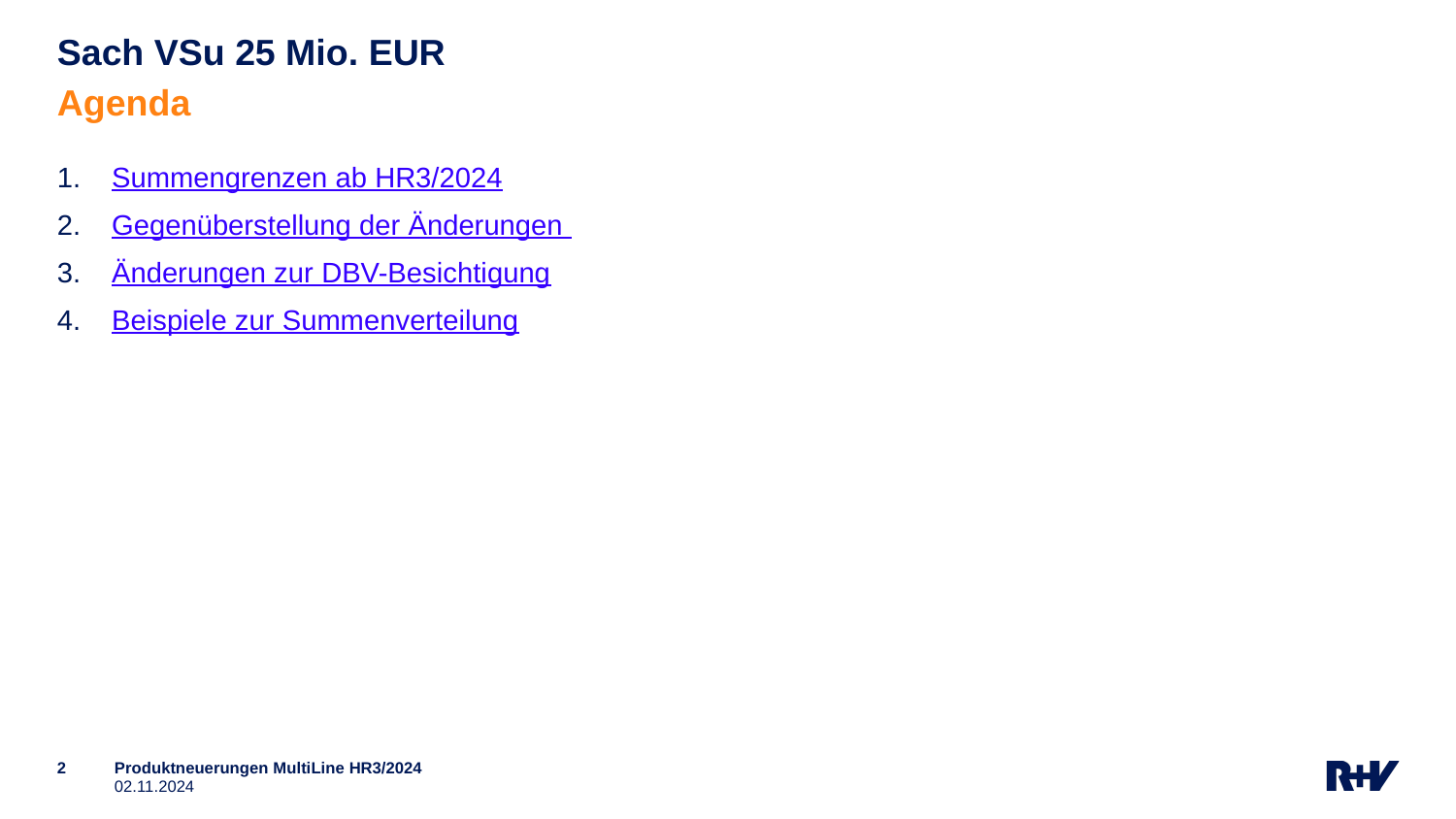

# Sach VSu 25 Mio. EUR
Agenda

Summengrenzen ab HR3/2024
Gegenüberstellung der Änderungen
Änderungen zur DBV-Besichtigung
Beispiele zur Summenverteilung

2
Produktneuerungen MultiLine HR3/2024
02.11.2024